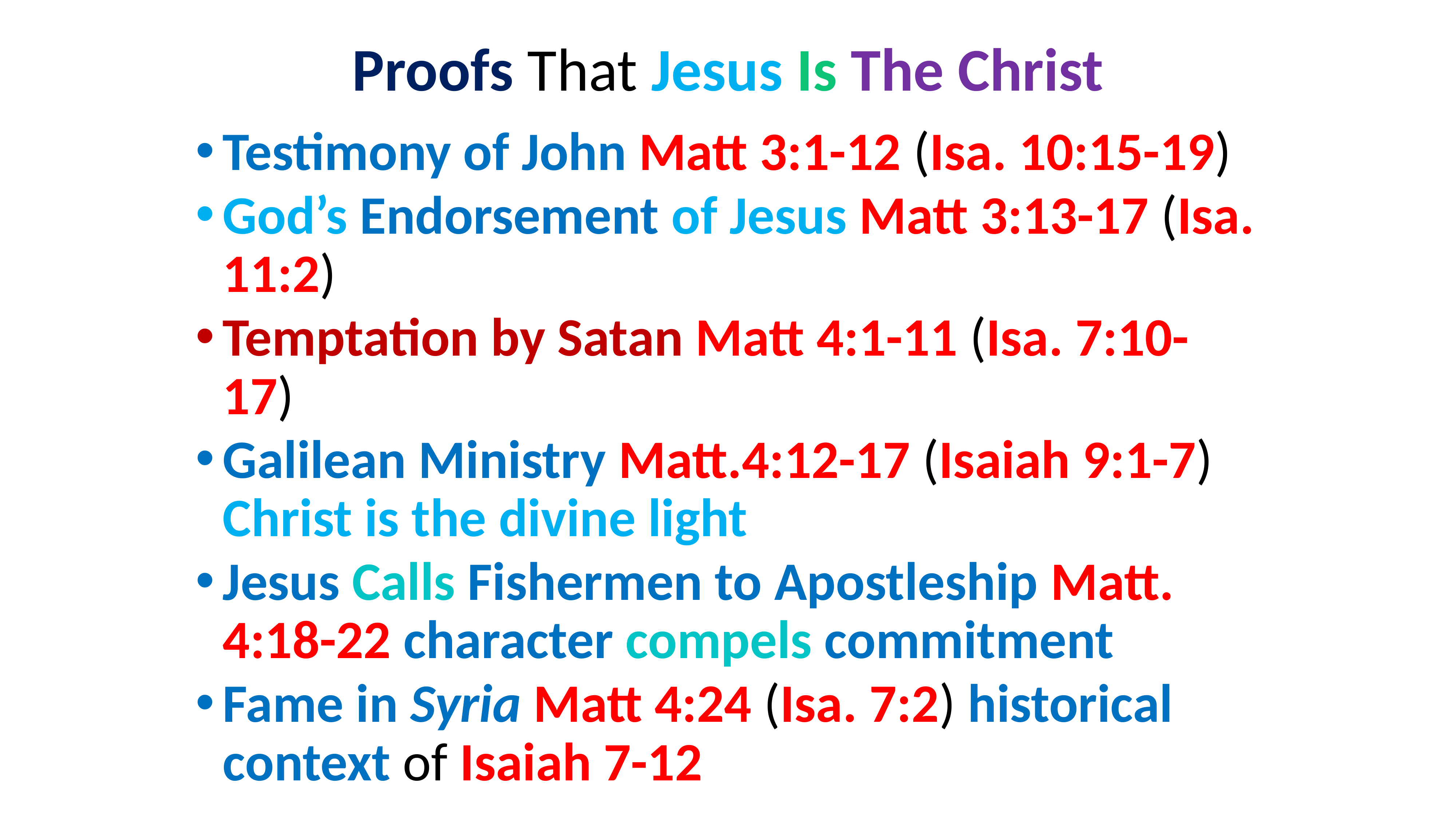

# Proofs That Jesus Is The Christ
Testimony of John Matt 3:1-12 (Isa. 10:15-19)
God’s Endorsement of Jesus Matt 3:13-17 (Isa. 11:2)
Temptation by Satan Matt 4:1-11 (Isa. 7:10-17)
Galilean Ministry Matt.4:12-17 (Isaiah 9:1-7) Christ is the divine light
Jesus Calls Fishermen to Apostleship Matt. 4:18-22 character compels commitment
Fame in Syria Matt 4:24 (Isa. 7:2) historical context of Isaiah 7-12